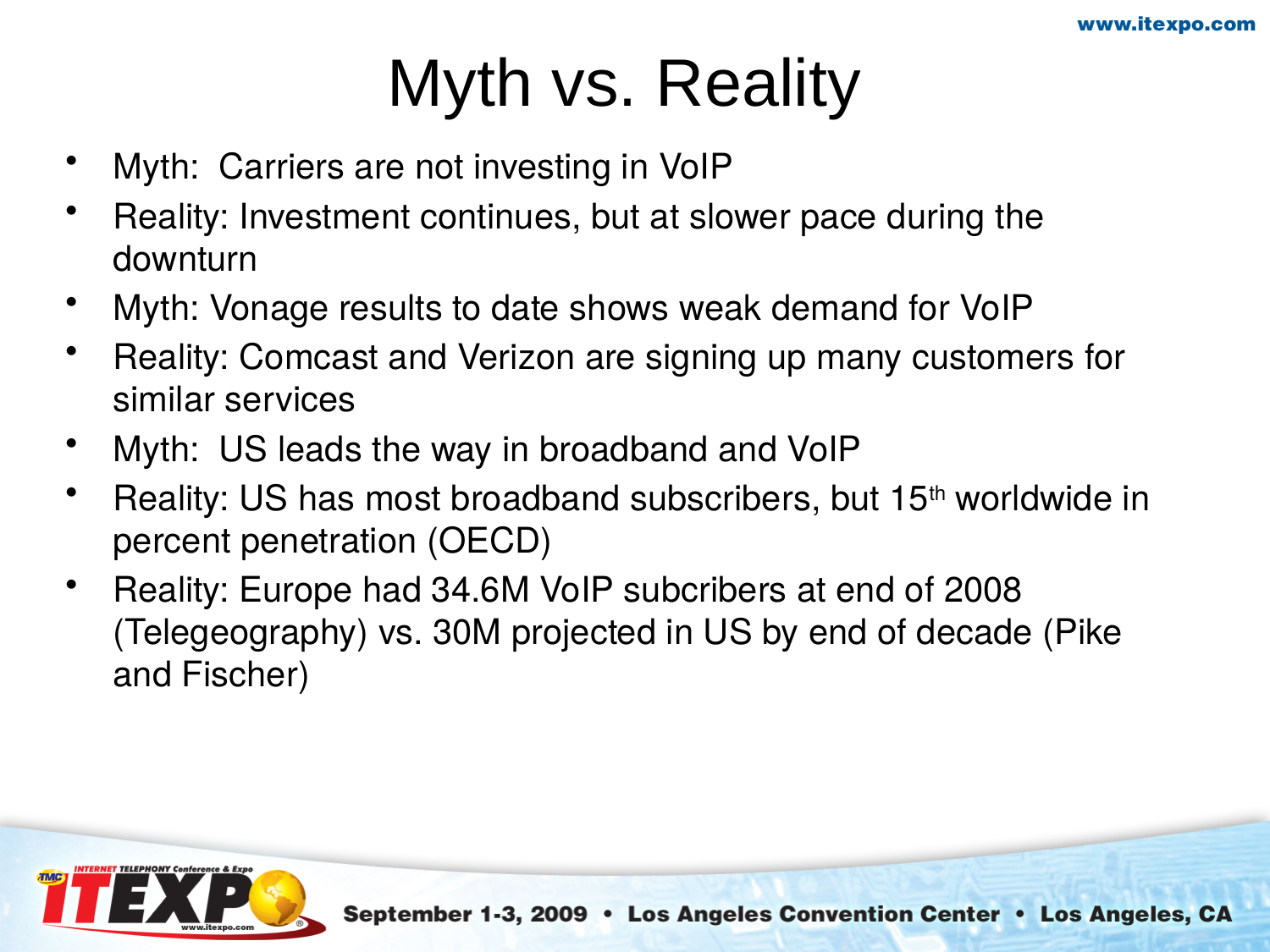

# Myth vs. Reality
Myth:  Carriers are not investing in VoIP
Reality: Investment continues, but at slower pace during the downturn
Myth: Vonage results to date shows weak demand for VoIP
Reality: Comcast and Verizon are signing up many customers for similar services
Myth:  US leads the way in broadband and VoIP
Reality: US has most broadband subscribers, but 15th worldwide in percent penetration (OECD)
Reality: Europe had 34.6M VoIP subcribers at end of 2008 (Telegeography) vs. 30M projected in US by end of decade (Pike and Fischer)